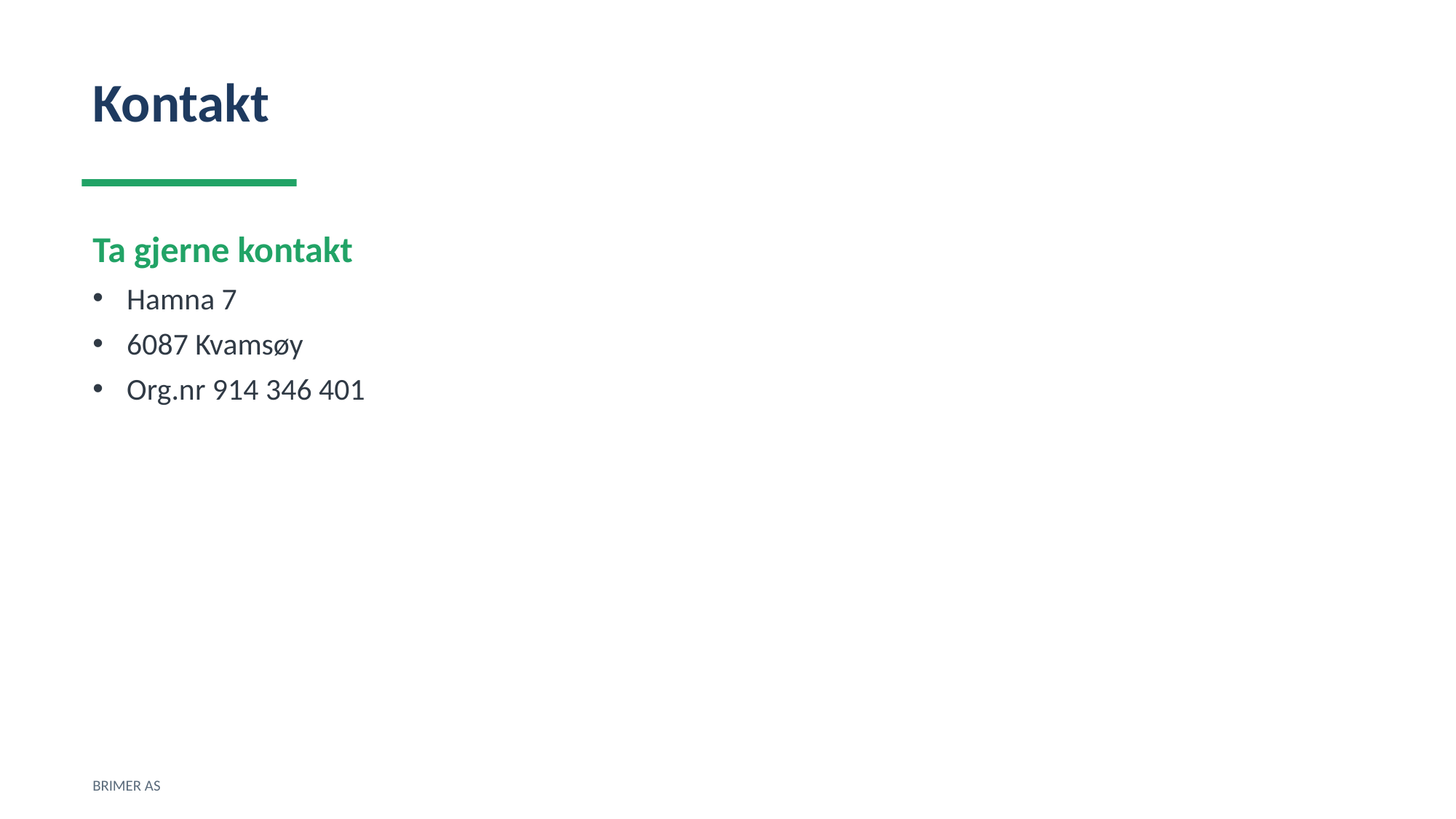

Kontakt

Ta gjerne kontakt
Hamna 7
6087 Kvamsøy
Org.nr 914 346 401
BRIMER AS